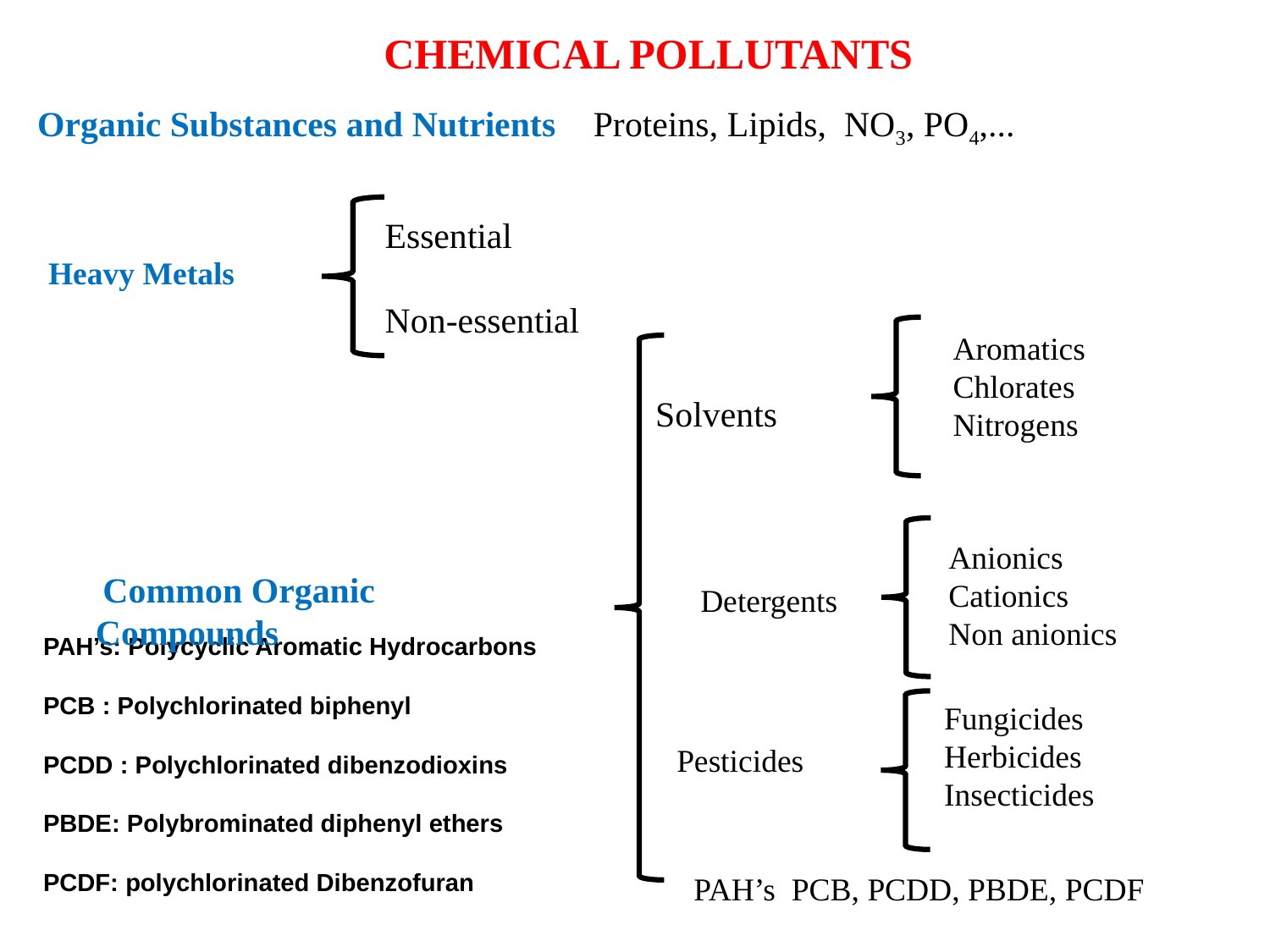

CHEMICAL POLLUTANTS
Organic Substances and Nutrients     Proteins, Lipids,  NO3, PO4,...

Heavy Metals
Essential

Non-essential

Aromatics
Chlorates
Nitrogens

Anionics
Cationics
Non anionics
Detergents

Fungicides
Herbicides
Insecticides
Pesticides
PAH’s  PCB, PCDD, PBDE, PCDF

Solvents

 Common Organic Compounds
PAH’s: Polycyclic Aromatic Hydrocarbons

PCB : Polychlorinated biphenyl

PCDD : Polychlorinated dibenzodioxins

PBDE: Polybrominated diphenyl ethers

PCDF: polychlorinated Dibenzofuran